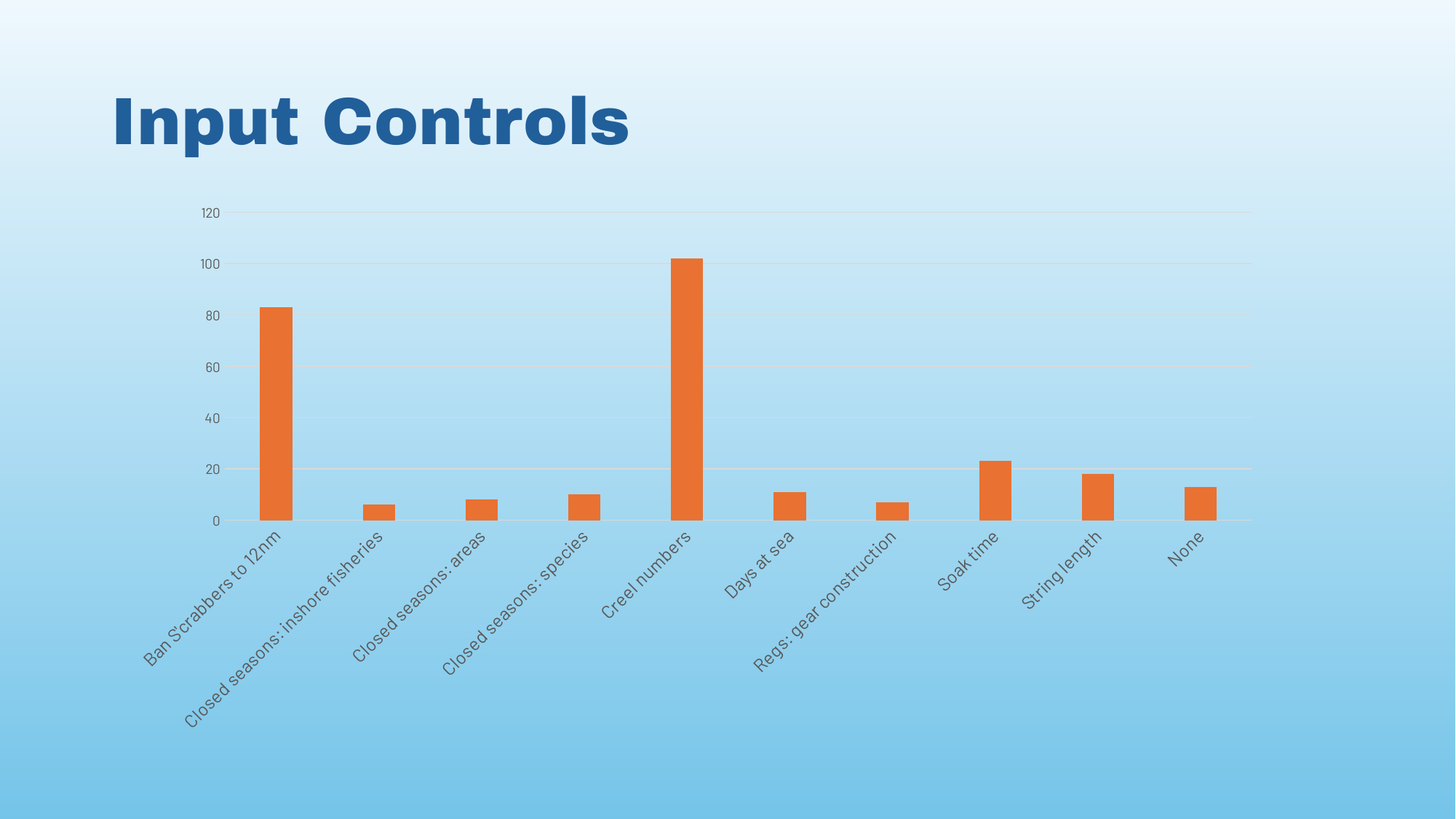

# Input Controls

### Chart

| Category |  |
|---|---|
| Ban S'crabbers to 12nm | 83.0 |
| Closed seasons: inshore fisheries | 6.0 |
| Closed seasons: areas | 8.0 |
| Closed seasons: species | 10.0 |
| Creel numbers | 102.0 |
| Days at sea | 11.0 |
| Regs: gear construction | 7.0 |
| Soak time | 23.0 |
| String length | 18.0 |
| None | 13.0 |